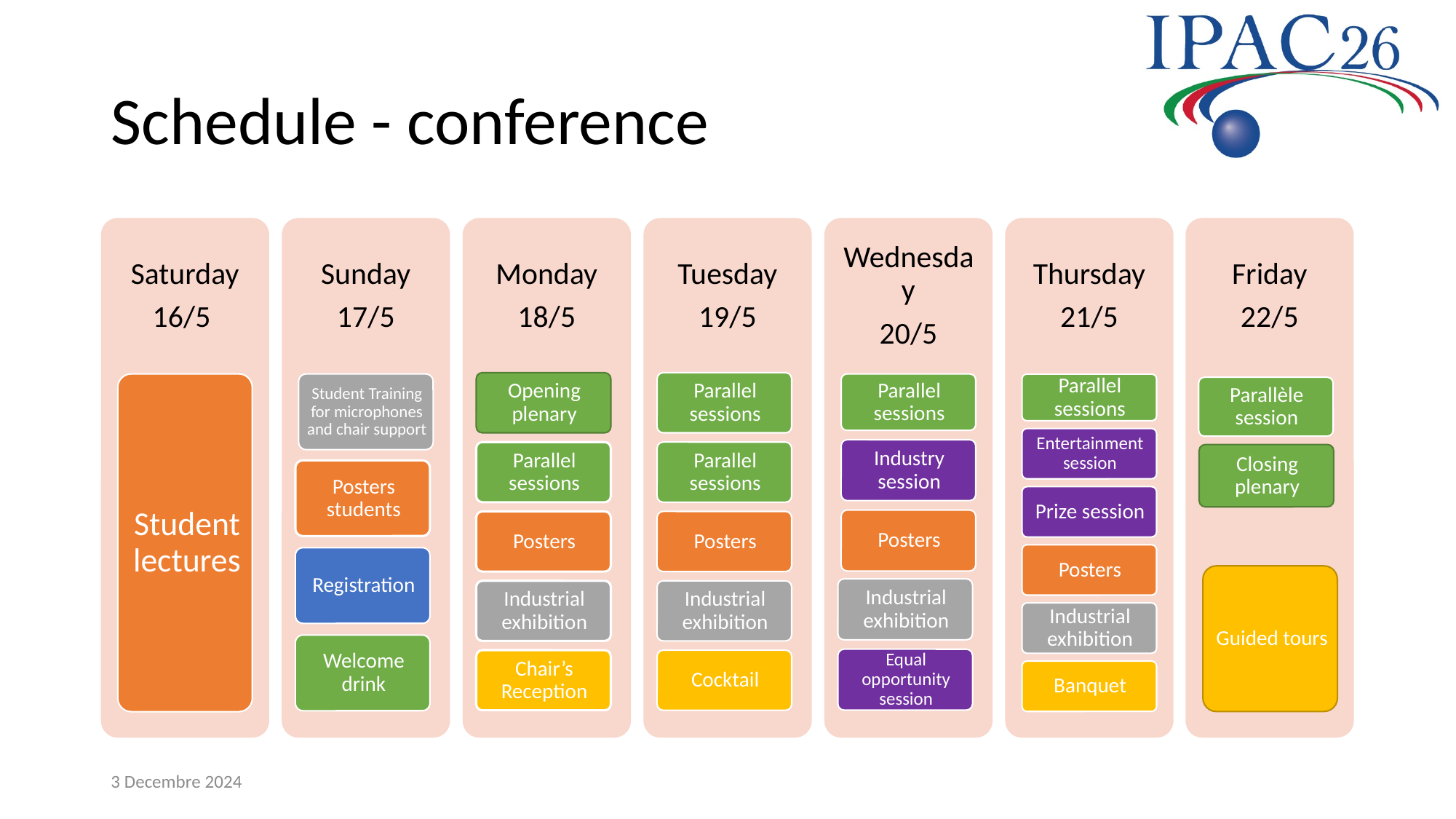

# Schedule - conference
Saturday
16/5
Student lectures
Sunday
17/5
Student Training for microphones and chair support
Posters students
Registration
Welcome drink
Monday
18/5
Opening plenary
Parallel sessions
Posters
Industrial exhibition
Chair’s Reception
Tuesday
19/5
Parallel sessions
Parallel sessions
Posters
Industrial exhibition
Cocktail
Wednesday
20/5
Parallel sessions
Industry session
Posters
Industrial exhibition
Equal opportunity session
Thursday
21/5
Parallel sessions
Entertainment session
Prize session
Posters
Industrial exhibition
Banquet
Friday
22/5
Parallèle session
Closing plenary
Guided tours
3 Decembre 2024